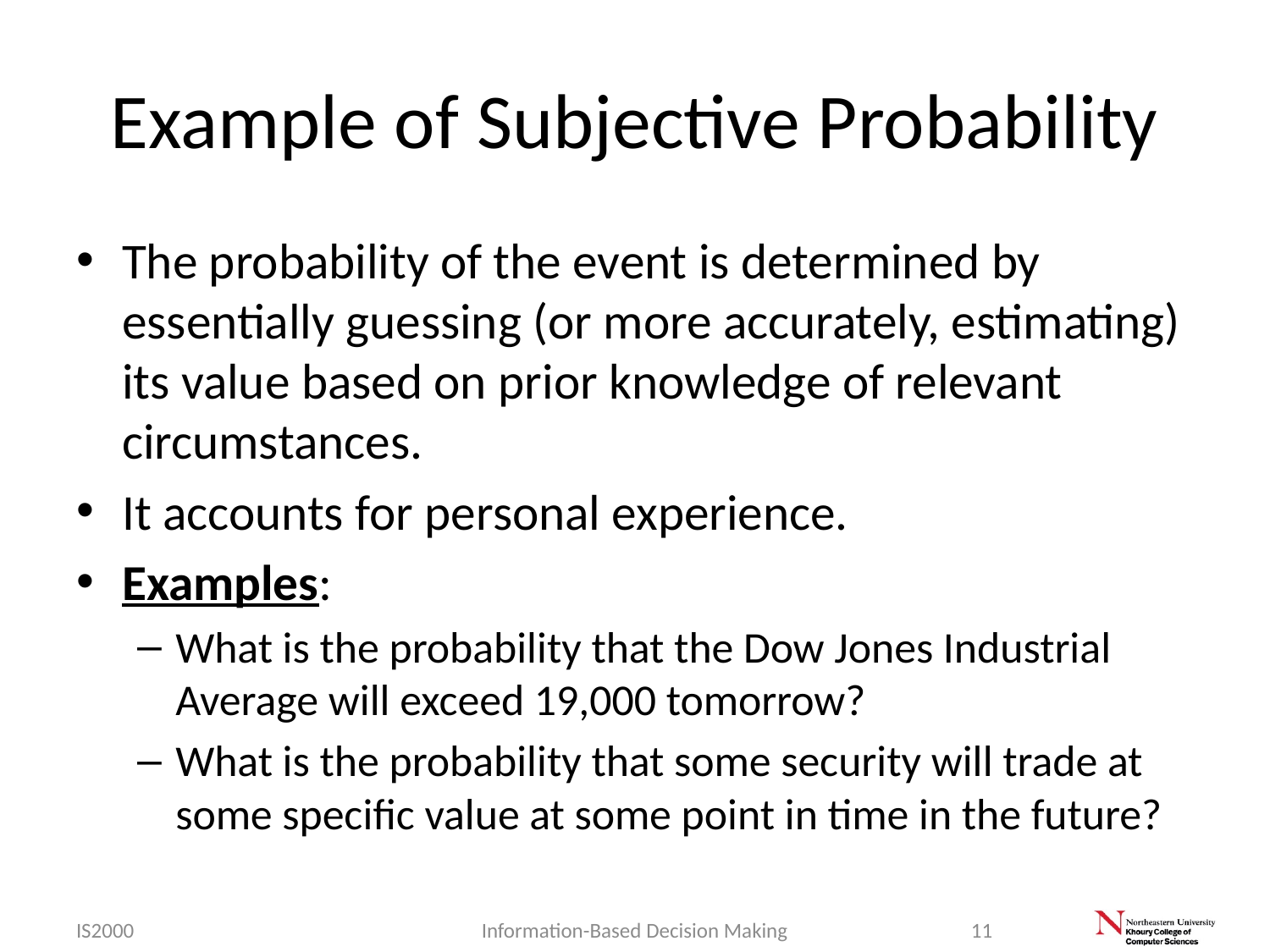

# Example of Subjective Probability
The probability of the event is determined by essentially guessing (or more accurately, estimating) its value based on prior knowledge of relevant circumstances.
It accounts for personal experience.
Examples:
What is the probability that the Dow Jones Industrial Average will exceed 19,000 tomorrow?
What is the probability that some security will trade at some specific value at some point in time in the future?
IS2000
Information-Based Decision Making
11